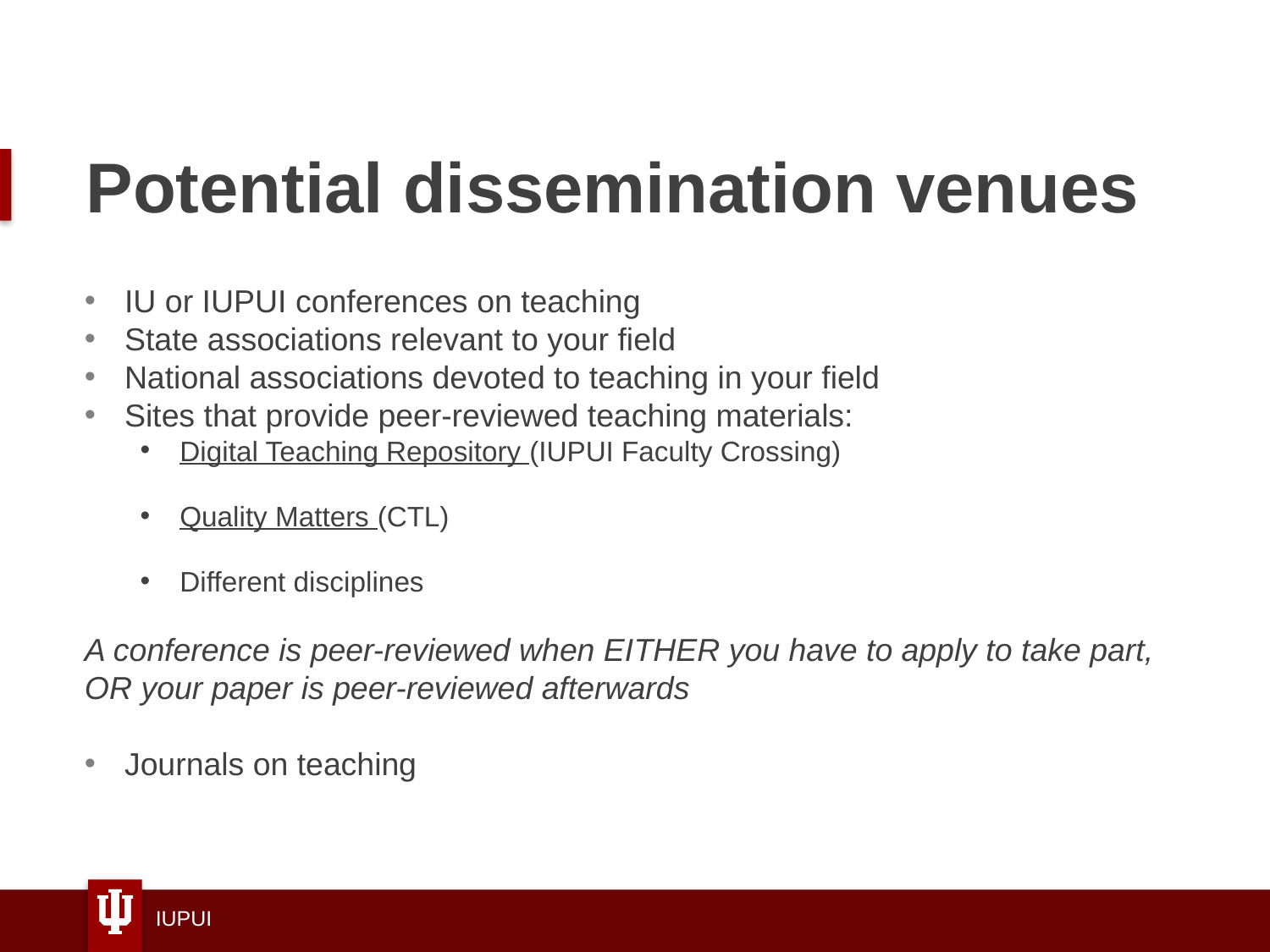

# Potential dissemination venues
IU or IUPUI conferences on teaching
State associations relevant to your field
National associations devoted to teaching in your field
Sites that provide peer-reviewed teaching materials:
Digital Teaching Repository (IUPUI Faculty Crossing)
Quality Matters (CTL)
Different disciplines
A conference is peer-reviewed when EITHER you have to apply to take part, OR your paper is peer-reviewed afterwards

Journals on teaching